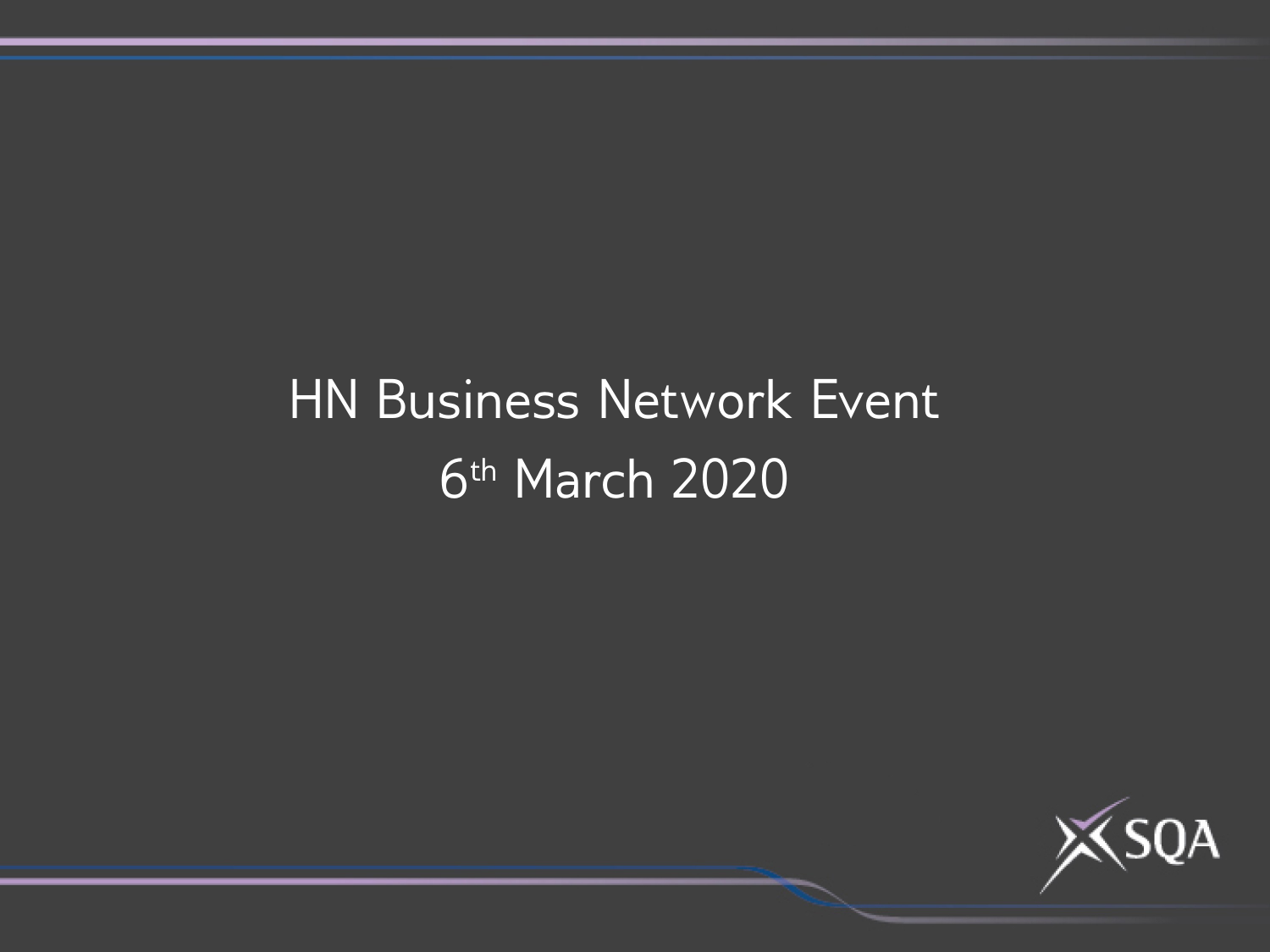

HN Business Network Event
6th March 2020